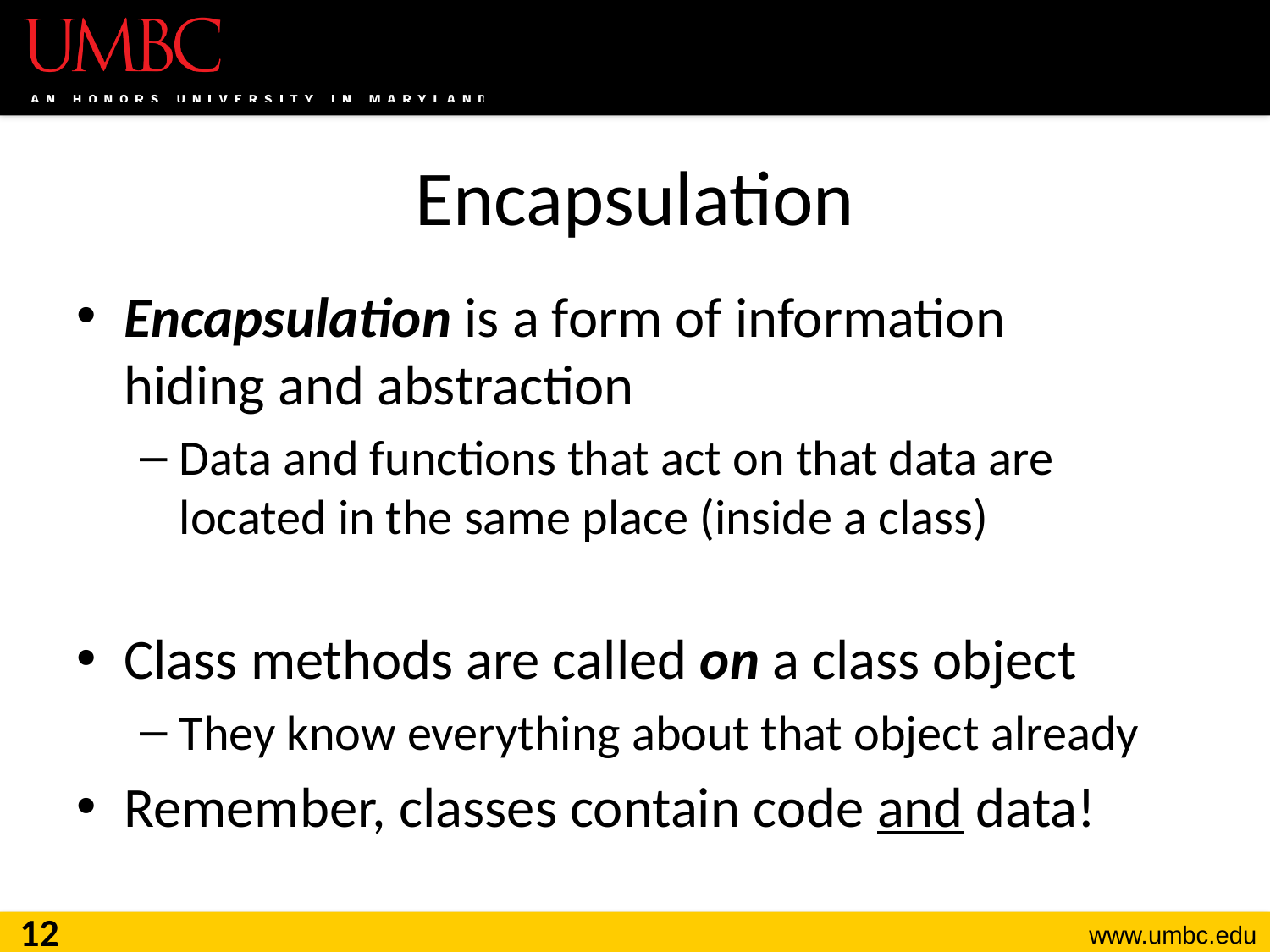

# Encapsulation
Encapsulation is a form of information
hiding and abstraction
Data and functions that act on that data are located in the same place (inside a class)

Class methods are called on a class object
They know everything about that object already
Remember, classes contain code and data!

12